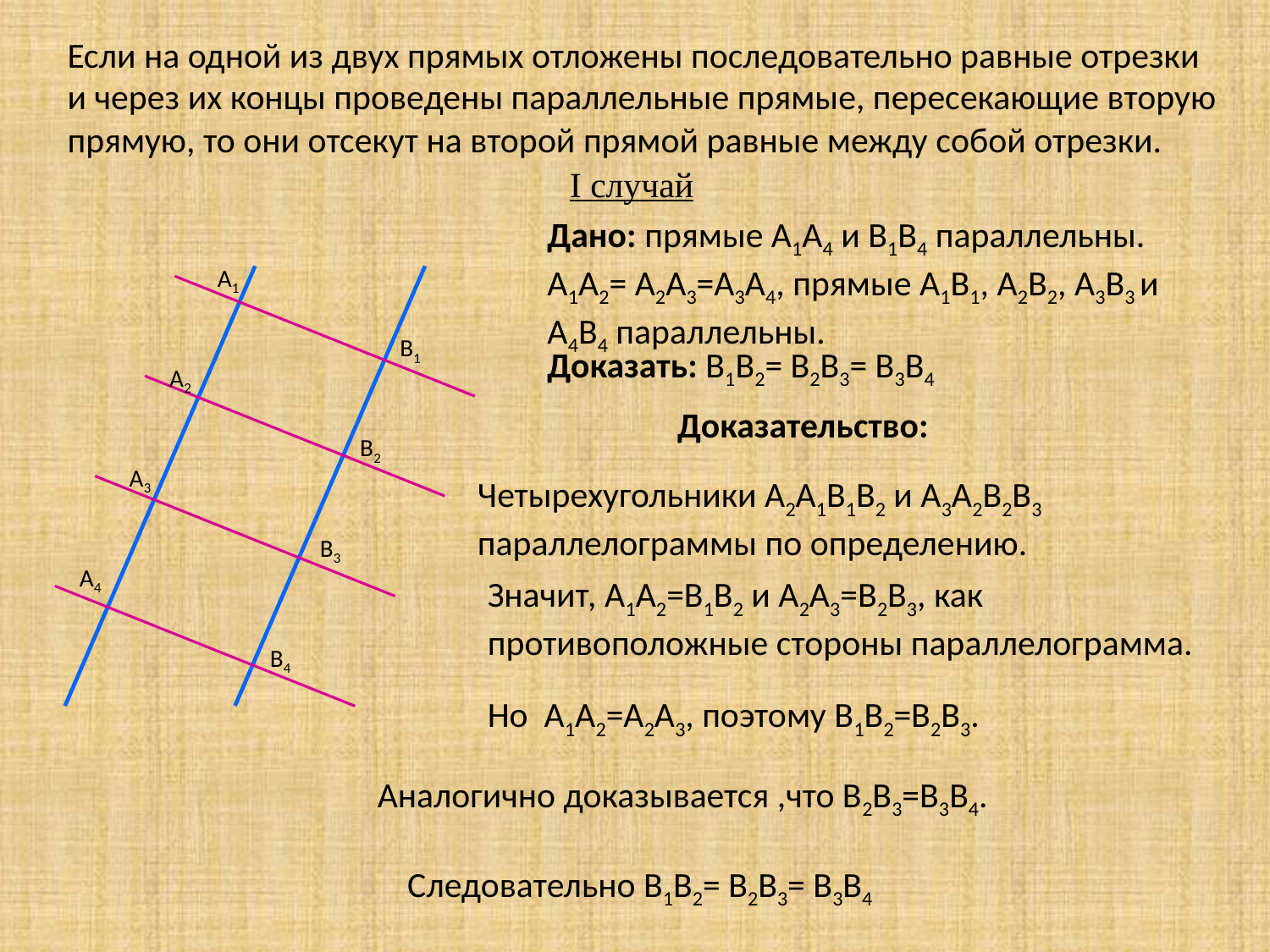

Если на одной из двух прямых отложены последовательно равные отрезки и через их концы проведены параллельные прямые, пересекающие вторую прямую, то они отсекут на второй прямой равные между собой отрезки.
                I случай
Дано: прямые А1А4 и В1В4 параллельны. А1А2= А2А3=А3А4, прямые А1В1, А2В2, А3В3 и А4В4 параллельны.
А1

В1
Доказать: В1В2= В2В3= В3В4
А2

Доказательство:
В2
А3
Четырехугольники А2А1В1В2 и А3А2В2В3  параллелограммы по определению.

В3
А4
Значит, А1А2=В1В2 и А2А3=В2В3, как противоположные стороны параллелограмма.

В4
Но  А1А2=А2А3, поэтому В1В2=В2В3.
Аналогично доказывается ,что В2В3=В3В4.
Следовательно В1В2= В2В3= В3В4